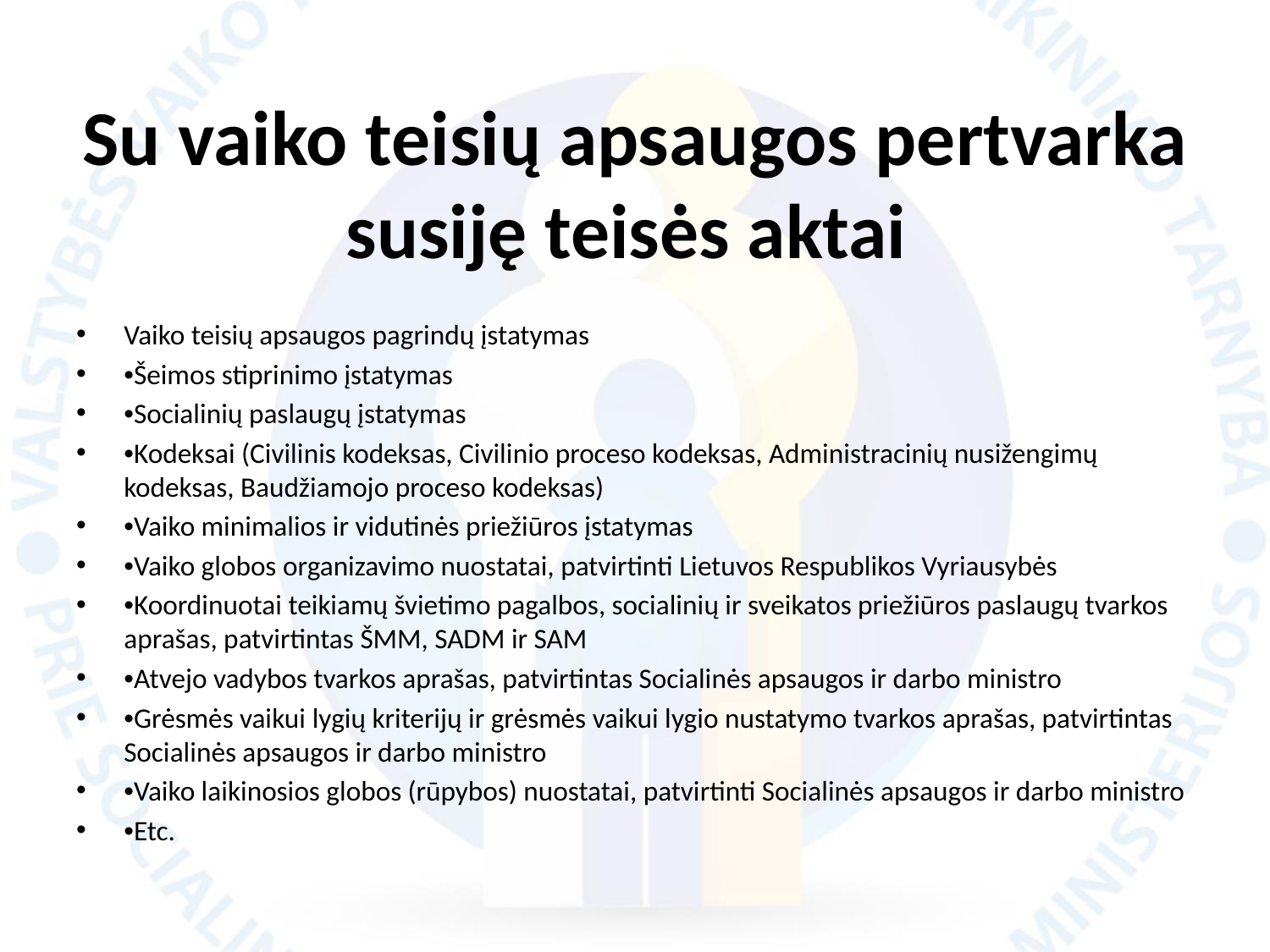

# Su vaiko teisių apsaugos pertvarka susiję teisės aktai

Vaiko teisių apsaugos pagrindų įstatymas
•Šeimos stiprinimo įstatymas
•Socialinių paslaugų įstatymas
•Kodeksai (Civilinis kodeksas, Civilinio proceso kodeksas, Administracinių nusižengimų kodeksas, Baudžiamojo proceso kodeksas)
•Vaiko minimalios ir vidutinės priežiūros įstatymas
•Vaiko globos organizavimo nuostatai, patvirtinti Lietuvos Respublikos Vyriausybės
•Koordinuotai teikiamų švietimo pagalbos, socialinių ir sveikatos priežiūros paslaugų tvarkos aprašas, patvirtintas ŠMM, SADM ir SAM
•Atvejo vadybos tvarkos aprašas, patvirtintas Socialinės apsaugos ir darbo ministro
•Grėsmės vaikui lygių kriterijų ir grėsmės vaikui lygio nustatymo tvarkos aprašas, patvirtintas Socialinės apsaugos ir darbo ministro
•Vaiko laikinosios globos (rūpybos) nuostatai, patvirtinti Socialinės apsaugos ir darbo ministro
•Etc.